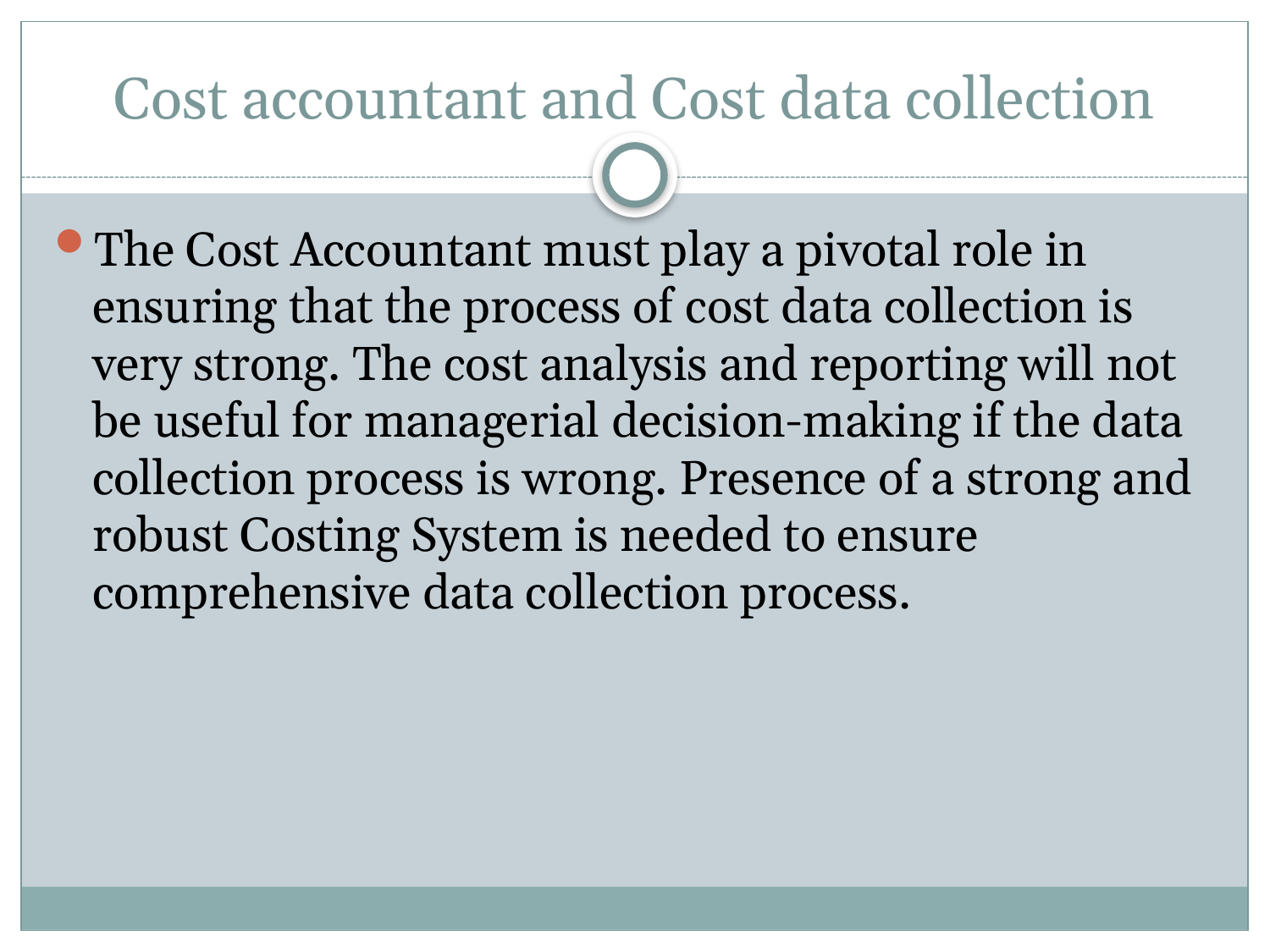

# Cost accountant and Cost data collection
The Cost Accountant must play a pivotal role in ensuring that the process of cost data collection is very strong. The cost analysis and reporting will not be useful for managerial decision-making if the data collection process is wrong. Presence of a strong and robust Costing System is needed to ensure comprehensive data collection process.